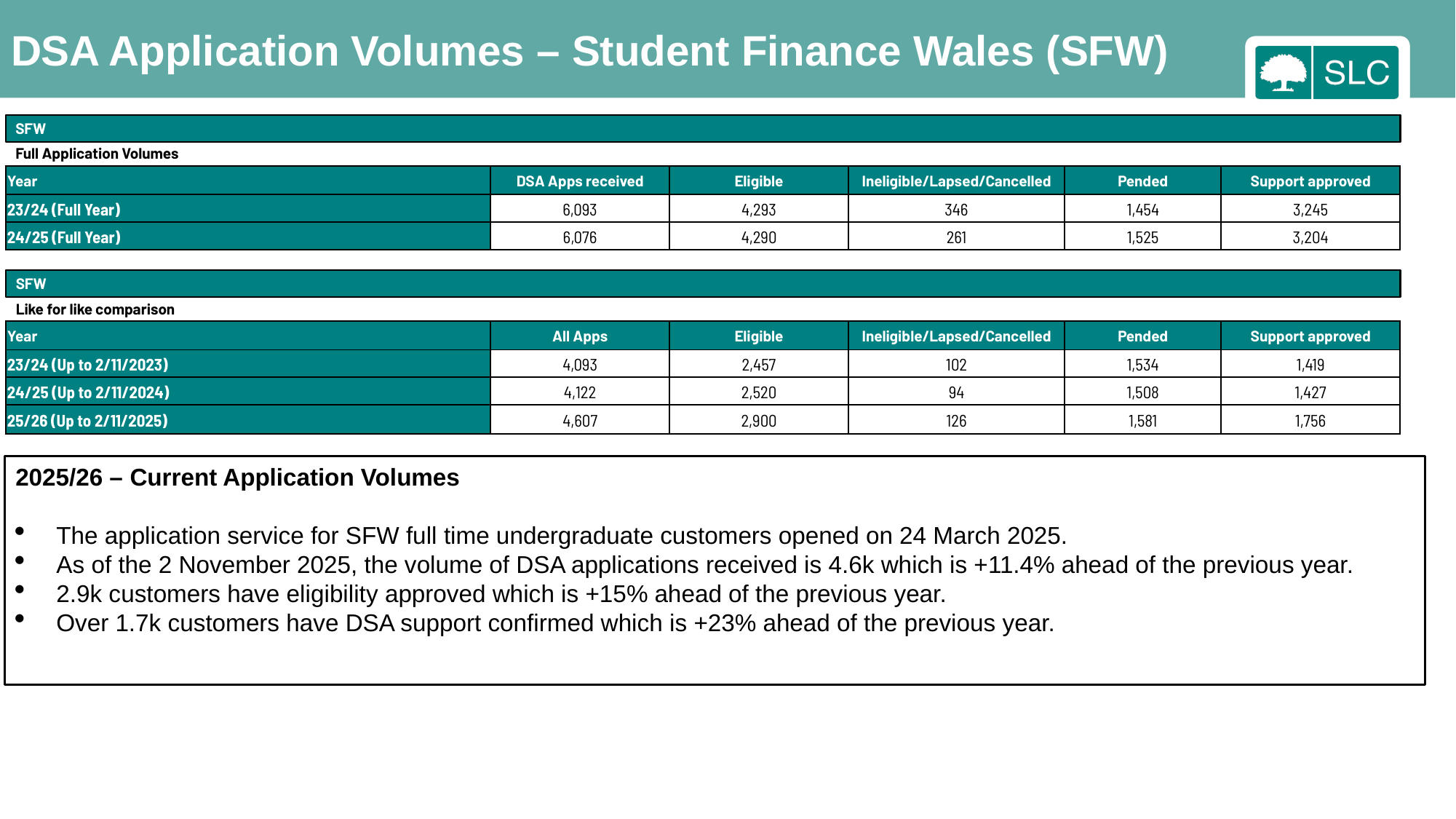

DSA Application Volumes – Student Finance Wales (SFW)
SFW

Full Application Volumes
| Year | DSA Apps received | Eligible | Ineligible/Lapsed/Cancelled | Pended | Support approved |
| --- | --- | --- | --- | --- | --- |
| 23/24 (Full Year) | 6,093 | 4,293 | 346 | 1,454 | 3,245 |
| 24/25 (Full Year) | 6,076 | 4,290 | 261 | 1,525 | 3,204 |
SFW

Like for like comparison
| Year | All Apps | Eligible | Ineligible/Lapsed/Cancelled | Pended | Support approved |
| --- | --- | --- | --- | --- | --- |
| 23/24 (Up to 2/11/2023) | 4,093 | 2,457 | 102 | 1,534 | 1,419 |
| 24/25 (Up to 2/11/2024) | 4,122 | 2,520 | 94 | 1,508 | 1,427 |
| 25/26 (Up to 2/11/2025) | 4,607 | 2,900 | 126 | 1,581 | 1,756 |
2025/26 – Current Application Volumes
The application service for SFW full time undergraduate customers opened on 24 March 2025.
As of the 2 November 2025, the volume of DSA applications received is 4.6k which is +11.4% ahead of the previous year.
2.9k customers have eligibility approved which is +15% ahead of the previous year.
Over 1.7k customers have DSA support confirmed which is +23% ahead of the previous year.